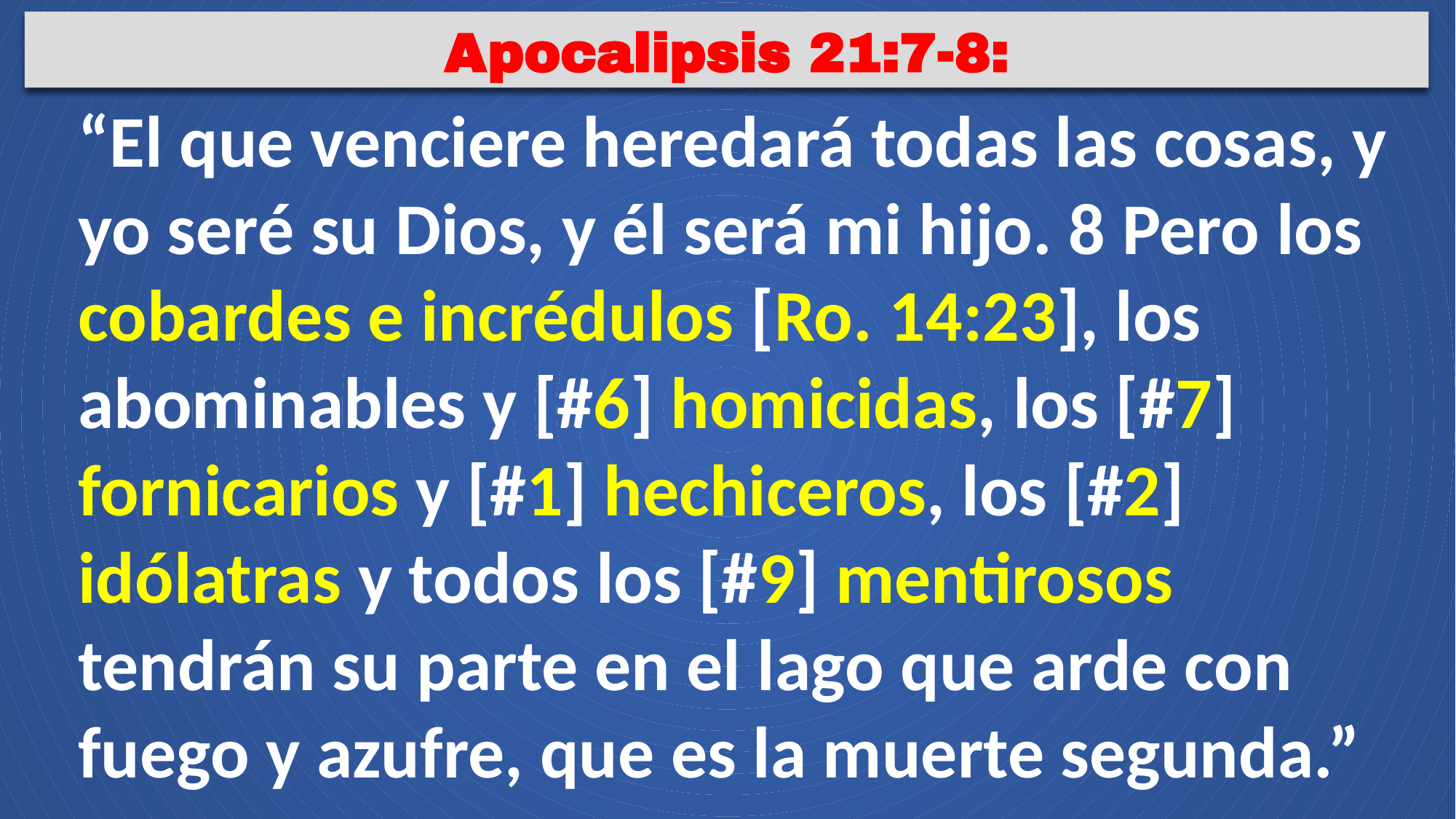

Apocalipsis 21:7-8:
“El que venciere heredará todas las cosas, y yo seré su Dios, y él será mi hijo. 8 Pero los cobardes e incrédulos [Ro. 14:23], los abominables y [#6] homicidas, los [#7] fornicarios y [#1] hechiceros, los [#2] idólatras y todos los [#9] mentirosos tendrán su parte en el lago que arde con fuego y azufre, que es la muerte segunda.”